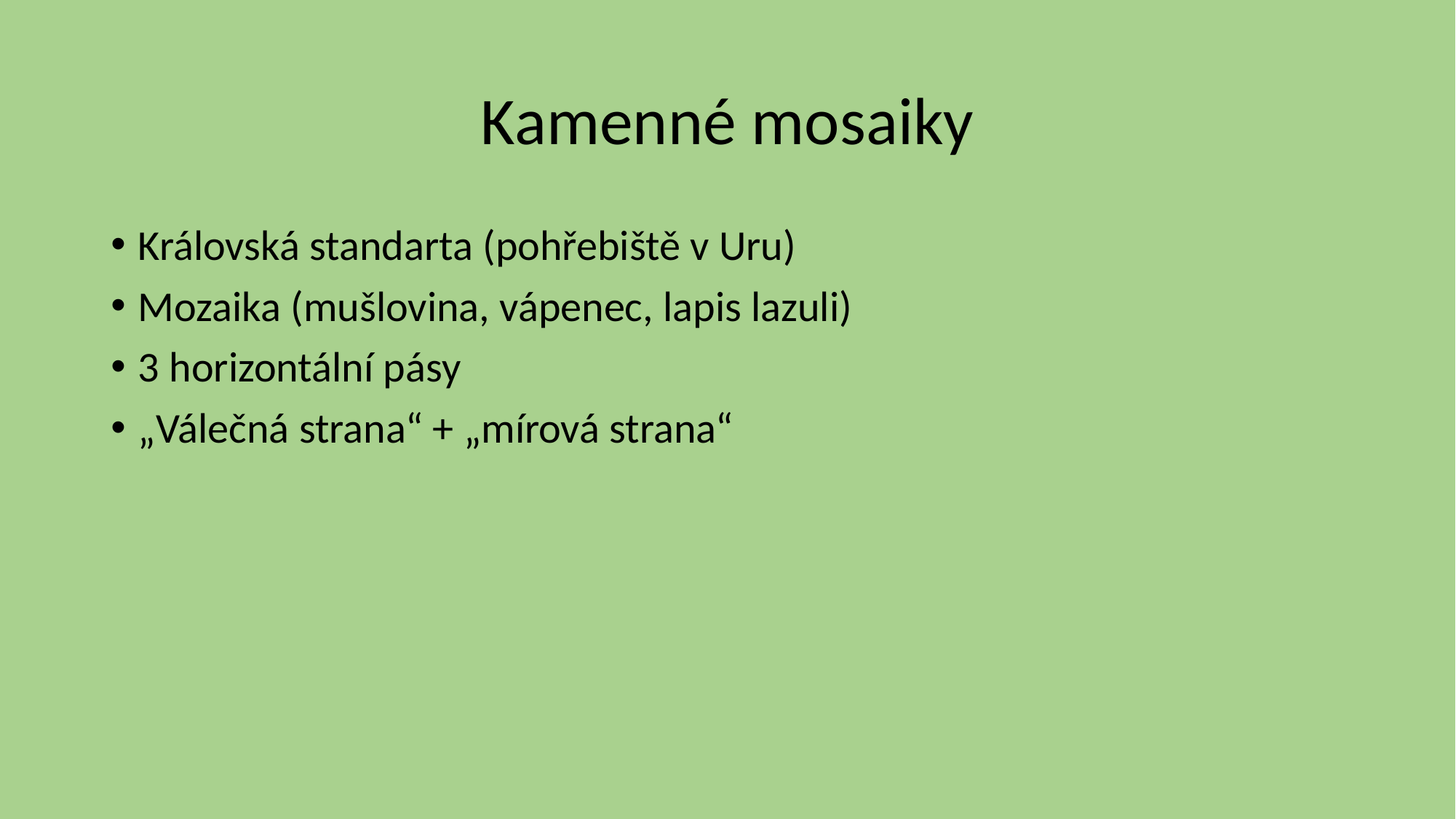

# Kamenné mosaiky
Královská standarta (pohřebiště v Uru)
Mozaika (mušlovina, vápenec, lapis lazuli)
3 horizontální pásy
„Válečná strana“ + „mírová strana“